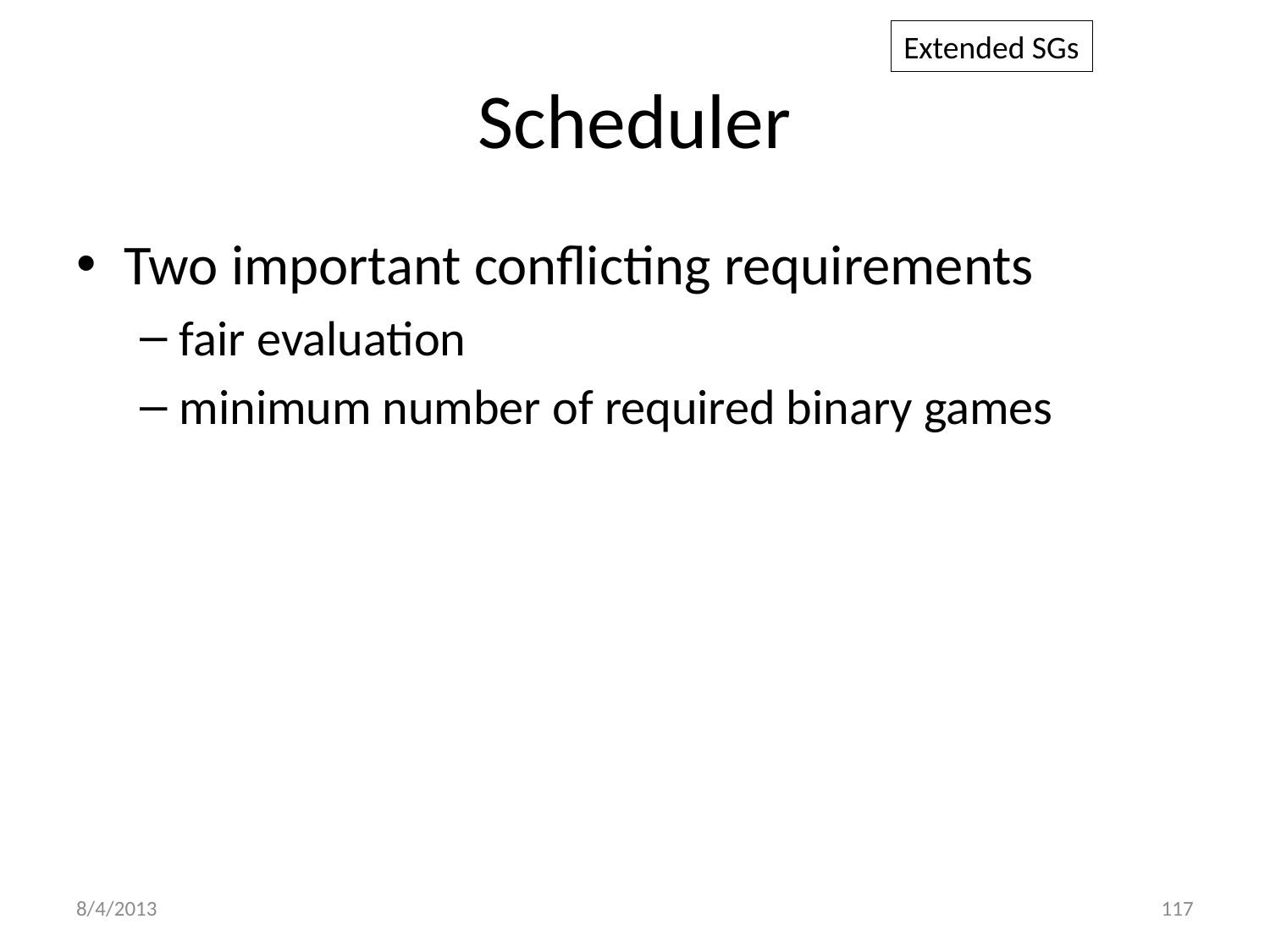

Extended SGs
# Scheduler
Two important conflicting requirements
fair evaluation
minimum number of required binary games
8/4/2013
117